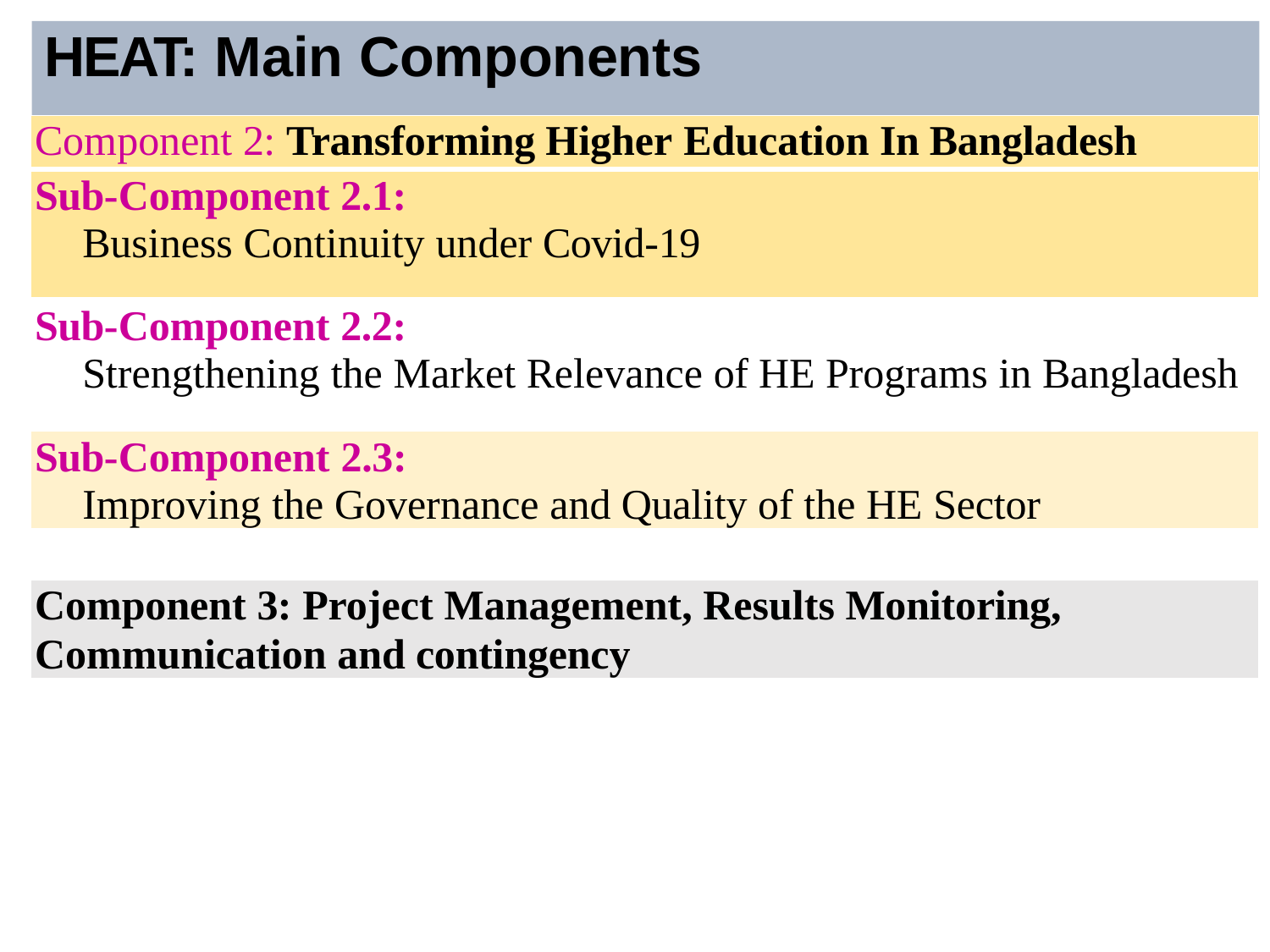

# HEAT: Main Components
| Component 2: Transforming Higher Education In Bangladesh |
| --- |
| Sub-Component 2.1: Business Continuity under Covid-19 |
| Sub-Component 2.2: Strengthening the Market Relevance of HE Programs in Bangladesh |
| Sub-Component 2.3: Improving the Governance and Quality of the HE Sector |
|  |
| Component 3: Project Management, Results Monitoring, Communication and contingency |